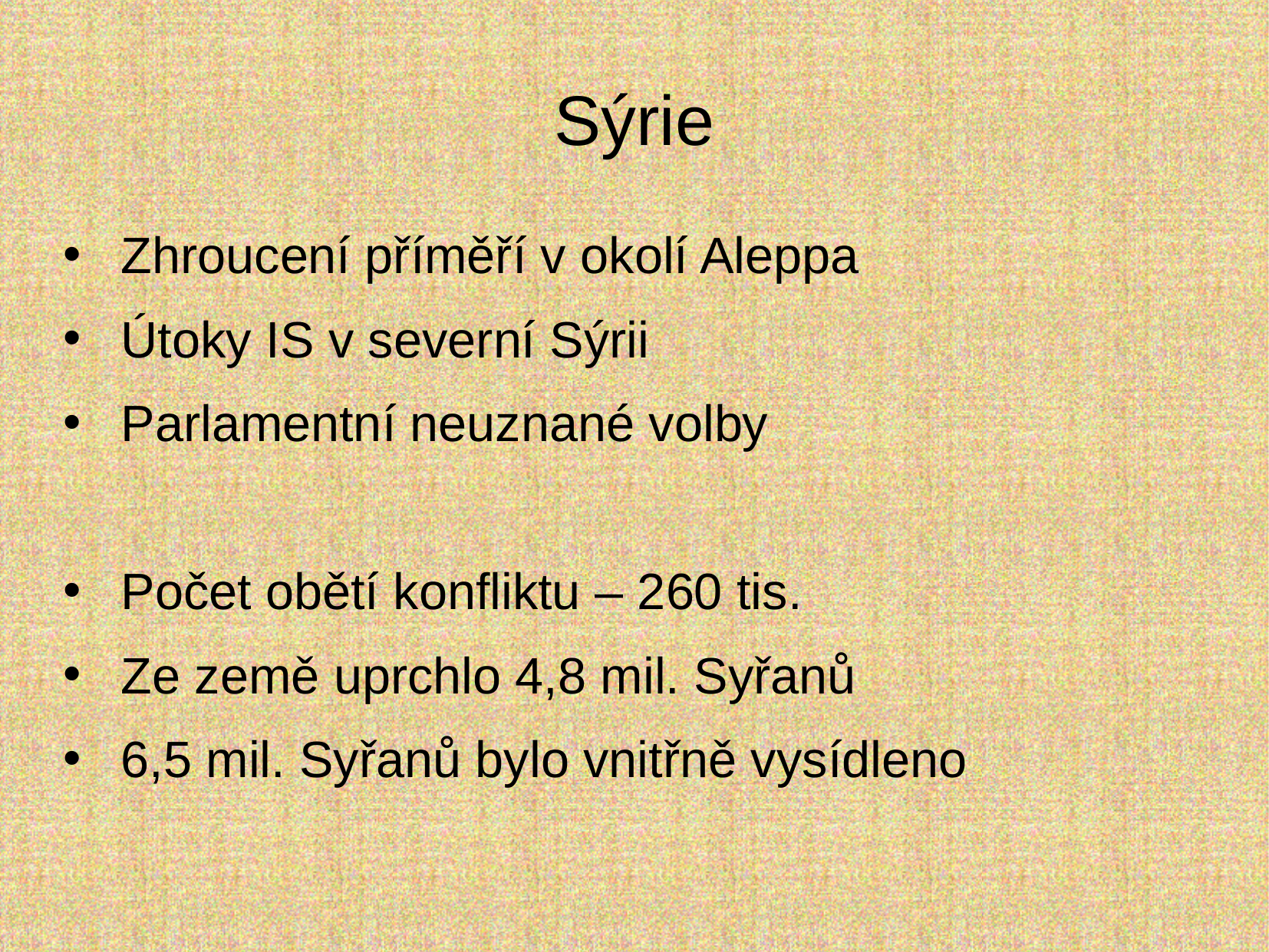

# Sýrie
Zhroucení příměří v okolí Aleppa
Útoky IS v severní Sýrii
Parlamentní neuznané volby

Počet obětí konfliktu – 260 tis.
Ze země uprchlo 4,8 mil. Syřanů
6,5 mil. Syřanů bylo vnitřně vysídleno